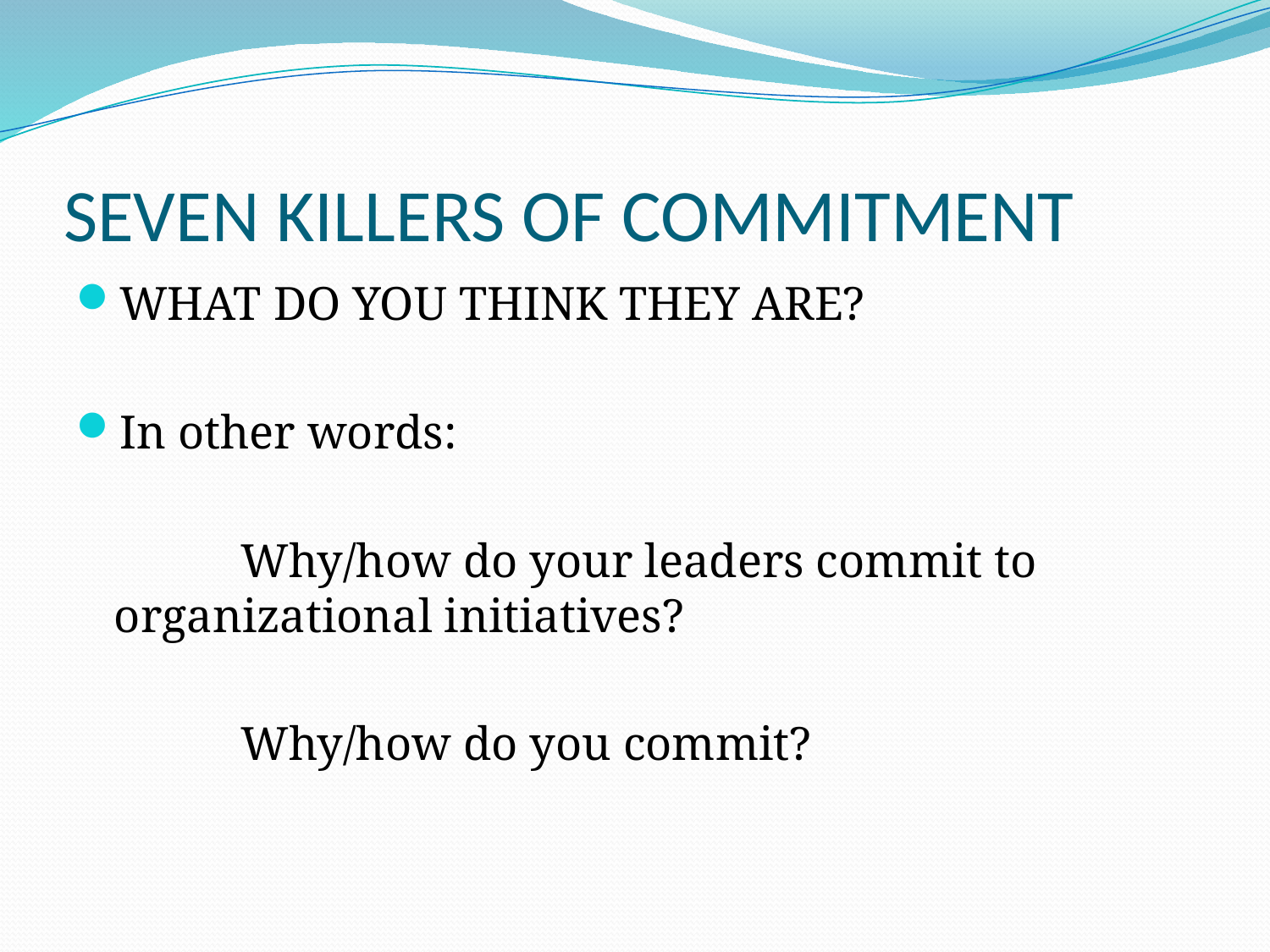

# SEVEN KILLERS OF COMMITMENT
WHAT DO YOU THINK THEY ARE?

In other words:

		Why/how do your leaders commit to 	organizational initiatives?

		Why/how do you commit?